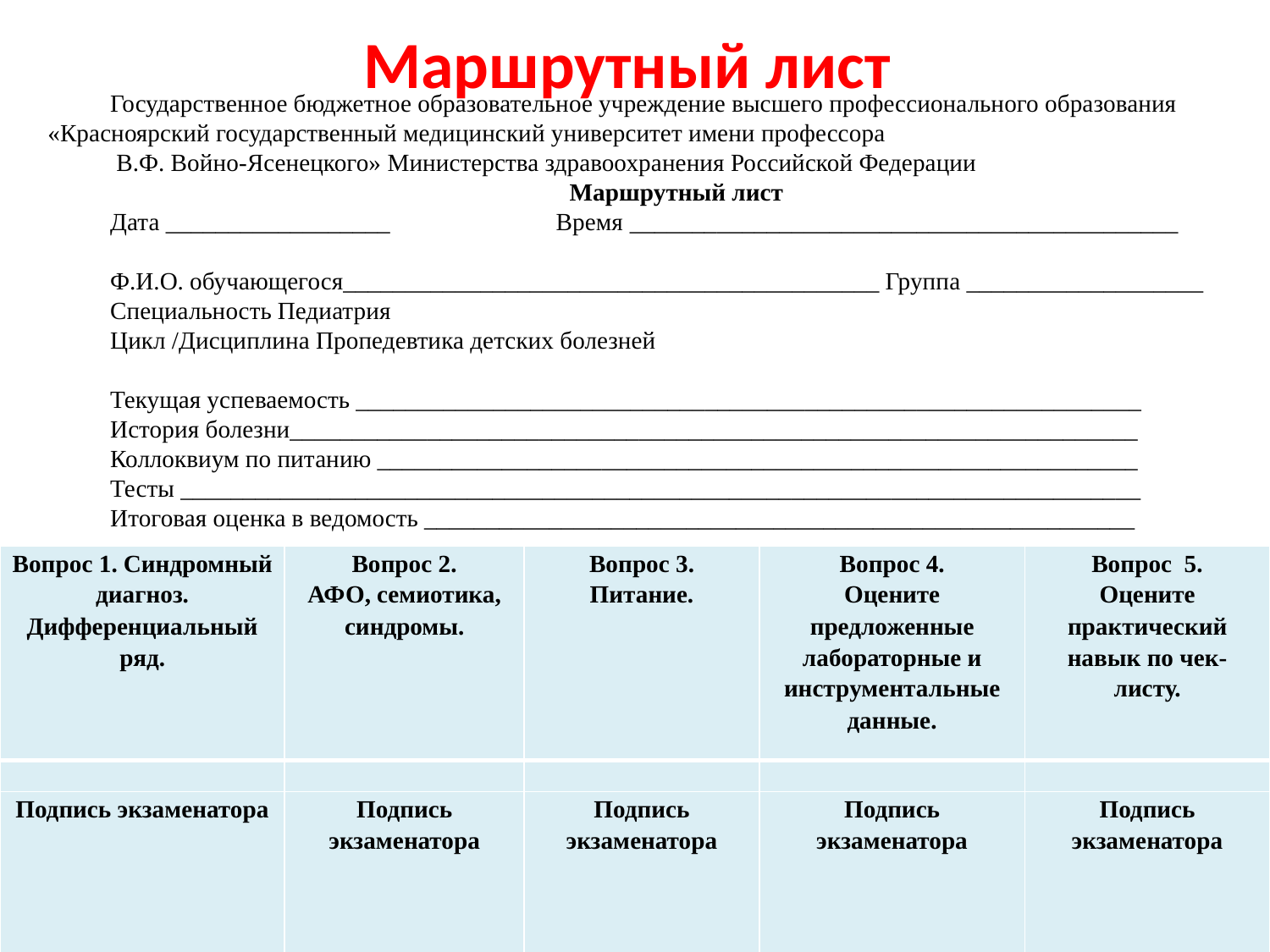

# Маршрутный лист
Государственное бюджетное образовательное учреждение высшего профессионального образования «Красноярский государственный медицинский университет имени профессора
 В.Ф. Войно-Ясенецкого» Министерства здравоохранения Российской Федерации
Маршрутный лист
Дата __________________                           Время ____________________________________________
Ф.И.О. обучающегося___________________________________________ Группа ___________________
Специальность Педиатрия
Цикл /Дисциплина Пропедевтика детских болезней

Текущая успеваемость _______________________________________________________________
История болезни____________________________________________________________________
Коллоквиум по питанию _____________________________________________________________
Тесты _____________________________________________________________________________
Итоговая оценка в ведомость _________________________________________________________
| Вопрос 1. Синдромный диагноз. Дифференциальный ряд. | Вопрос 2. АФО, семиотика, синдромы. | Вопрос 3. Питание. | Вопрос 4. Оцените предложенные лабораторные и инструментальные данные. | Вопрос 5. Оцените практический навык по чек-листу. |
| --- | --- | --- | --- | --- |
|  |  |  |  |  |
| Подпись экзаменатора | Подпись экзаменатора | Подпись экзаменатора | Подпись экзаменатора | Подпись экзаменатора |